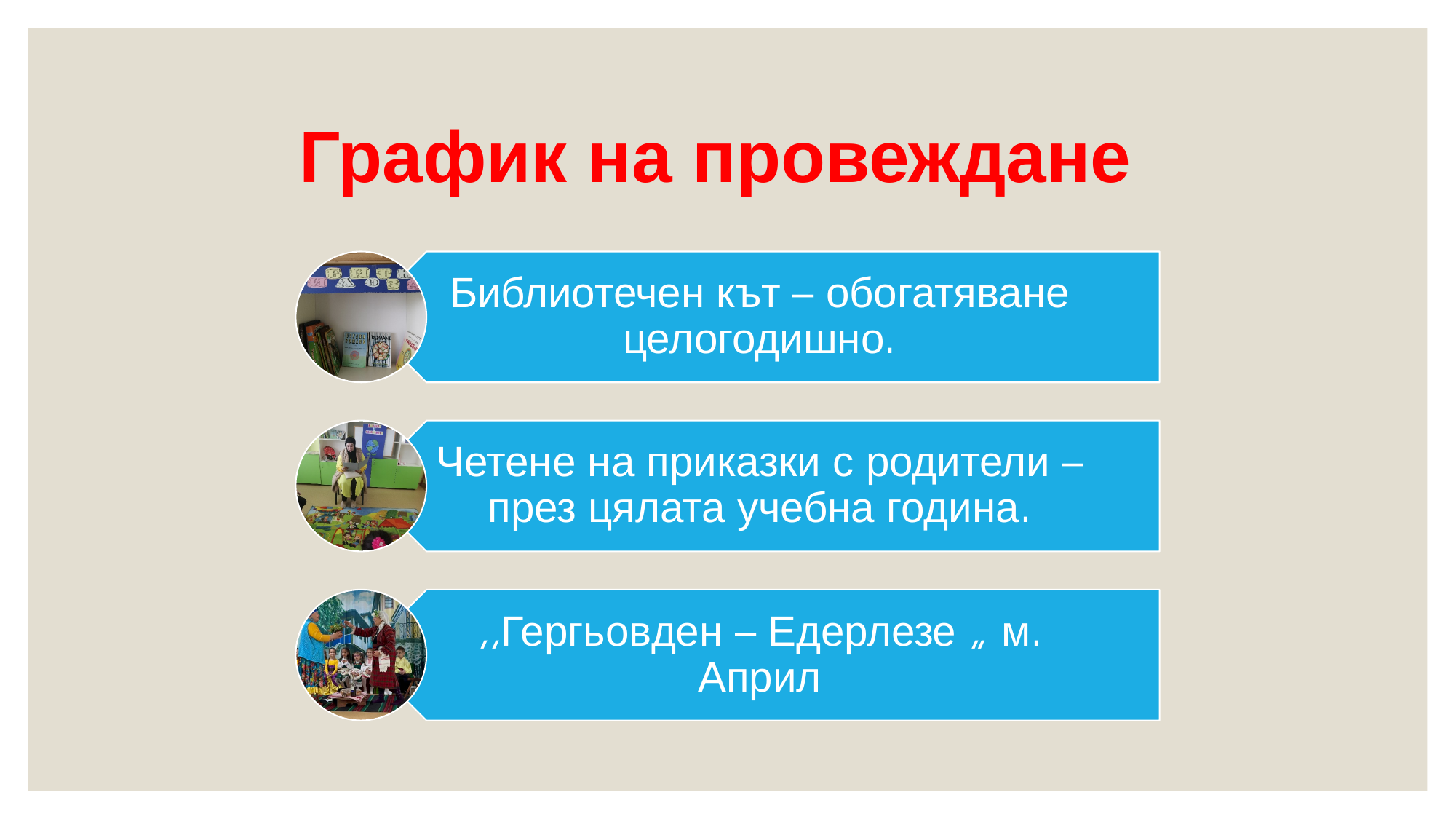

# График на провеждане
Библиотечен кът – обогатяване целогодишно.
Четене на приказки с родители – през цялата учебна година.
,,Гергьовден – Едерлезе „ м. Април